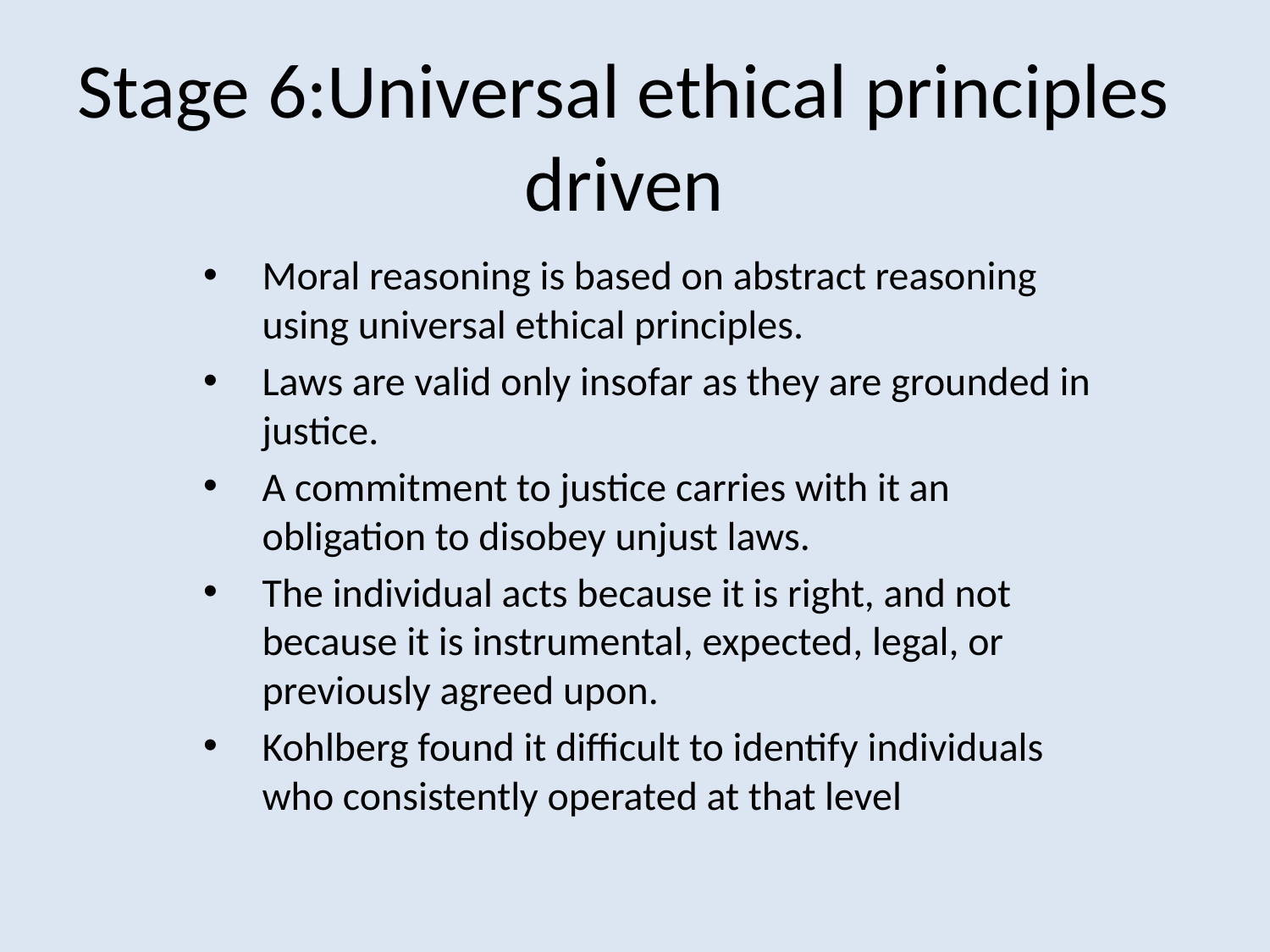

# Stage 6:Universal ethical principles driven
Moral reasoning is based on abstract reasoning using universal ethical principles.
Laws are valid only insofar as they are grounded in justice.
A commitment to justice carries with it an obligation to disobey unjust laws.
The individual acts because it is right, and not because it is instrumental, expected, legal, or previously agreed upon.
Kohlberg found it difficult to identify individuals who consistently operated at that level